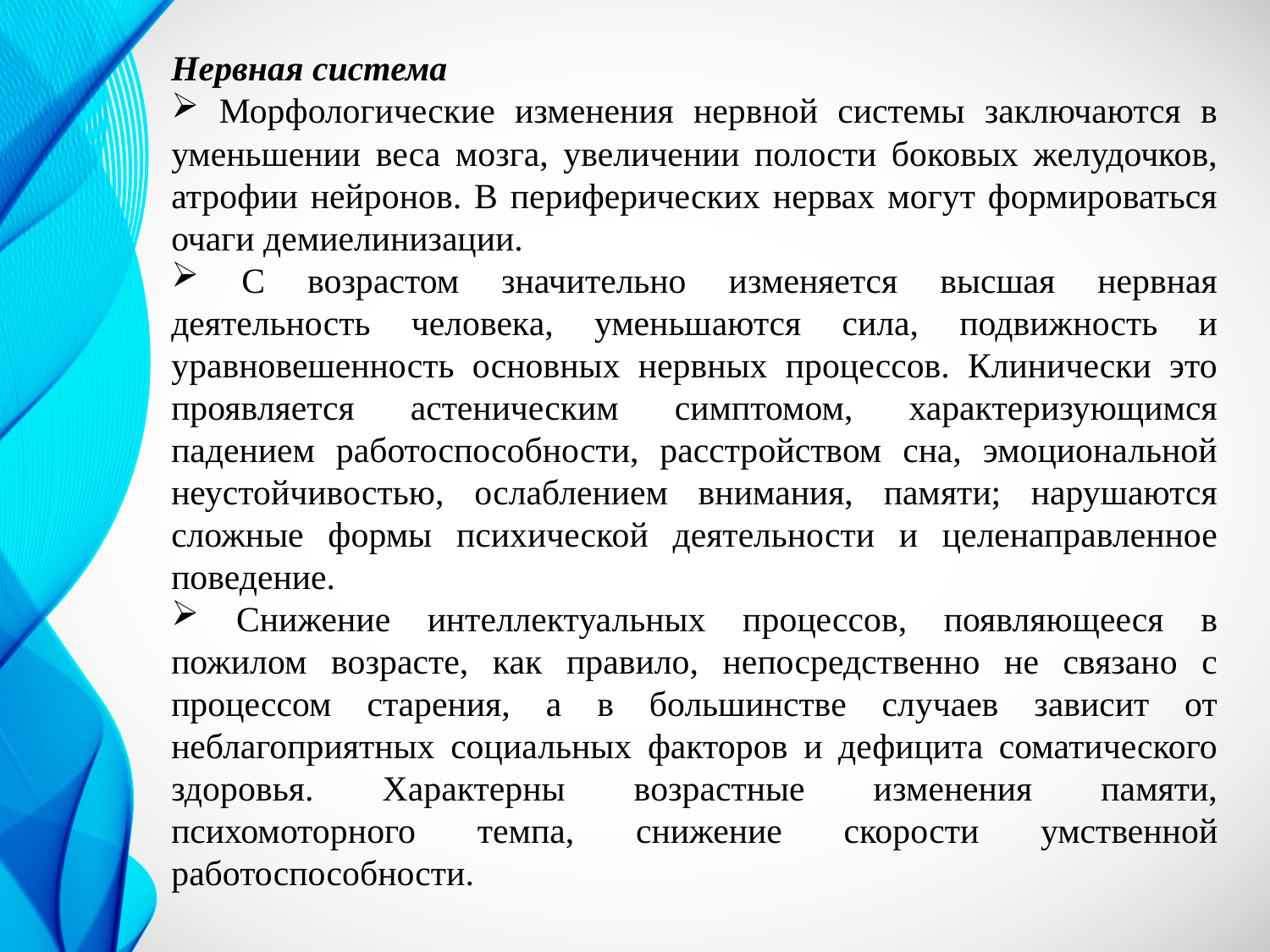

Нервная система
 Морфологические изменения нервной системы заключаются в уменьшении веса мозга, увеличении полости боковых желудочков, атрофии нейронов. В периферических нервах могут формироваться очаги демиелинизации.
 С возрастом значительно изменяется высшая нервная деятельность человека, уменьшаются сила, подвижность и уравновешенность основных нервных процессов. Клинически это проявляется астеническим симптомом, характеризующимся падением работоспособности, расстройством сна, эмоциональной неустойчивостью, ослаблением внимания, памяти; нарушаются сложные формы психической деятельности и целенаправленное поведение.
 Снижение интеллектуальных процессов, появляющееся в пожилом возрасте, как правило, непосредственно не связано с процессом старения, а в большинстве случаев зависит от неблагоприятных социальных факторов и дефицита соматического здоровья. Характерны возрастные изменения памяти, психомоторного темпа, снижение скорости умственной работоспособности.